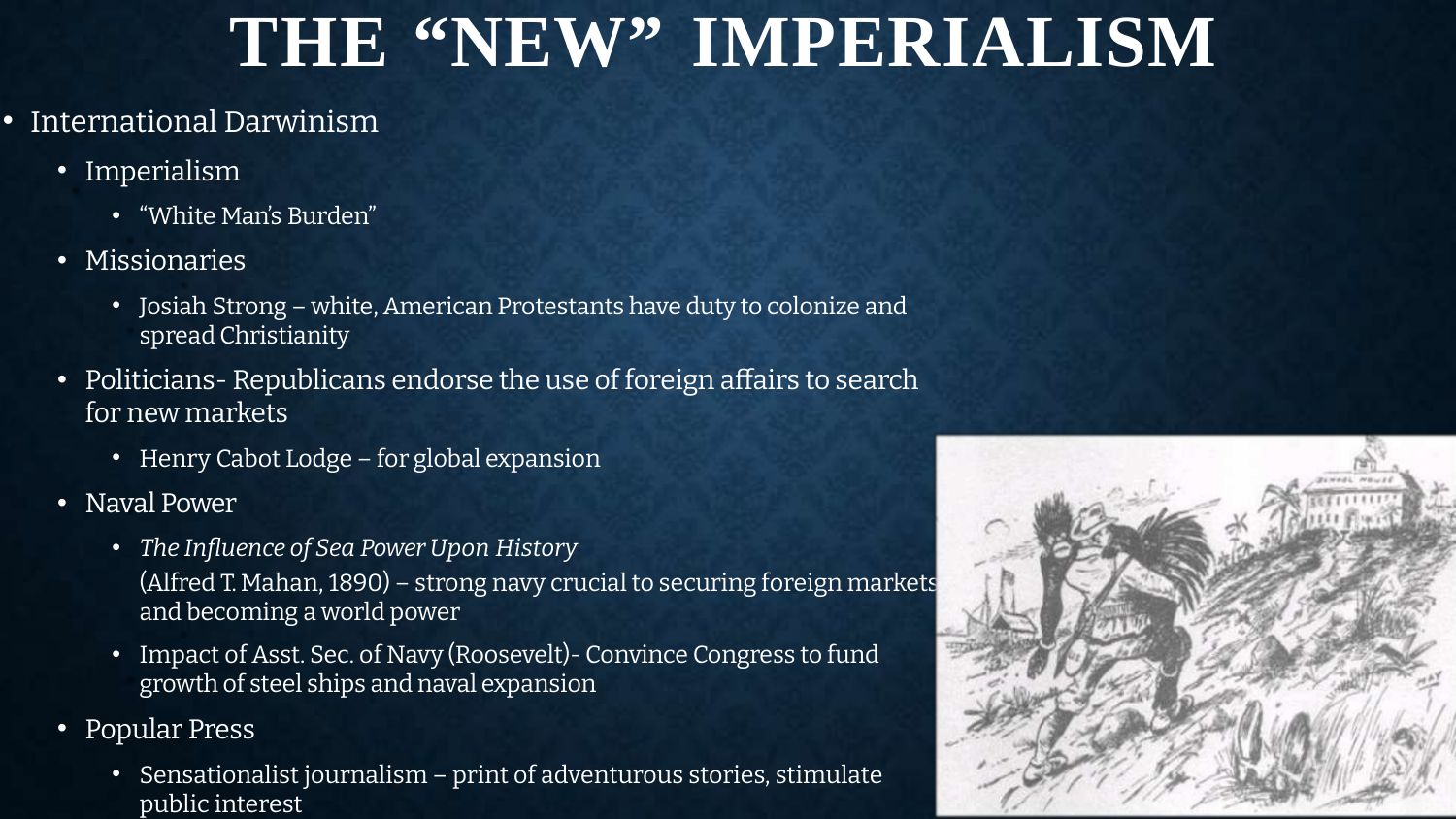

# THE “NEW” IMPERIALISM
International Darwinism
Imperialism
“White Man’s Burden”
Missionaries
Josiah Strong – white, American Protestants have duty to colonize and spread Christianity
Politicians- Republicans endorse the use of foreign affairs to search for new markets
Henry Cabot Lodge – for global expansion
Naval Power
The Influence of Sea Power Upon History
(Alfred T. Mahan, 1890) – strong navy crucial to securing foreign markets and becoming a world power
Impact of Asst. Sec. of Navy (Roosevelt)- Convince Congress to fund growth of steel ships and naval expansion
Popular Press
Sensationalist journalism – print of adventurous stories, stimulate public interest